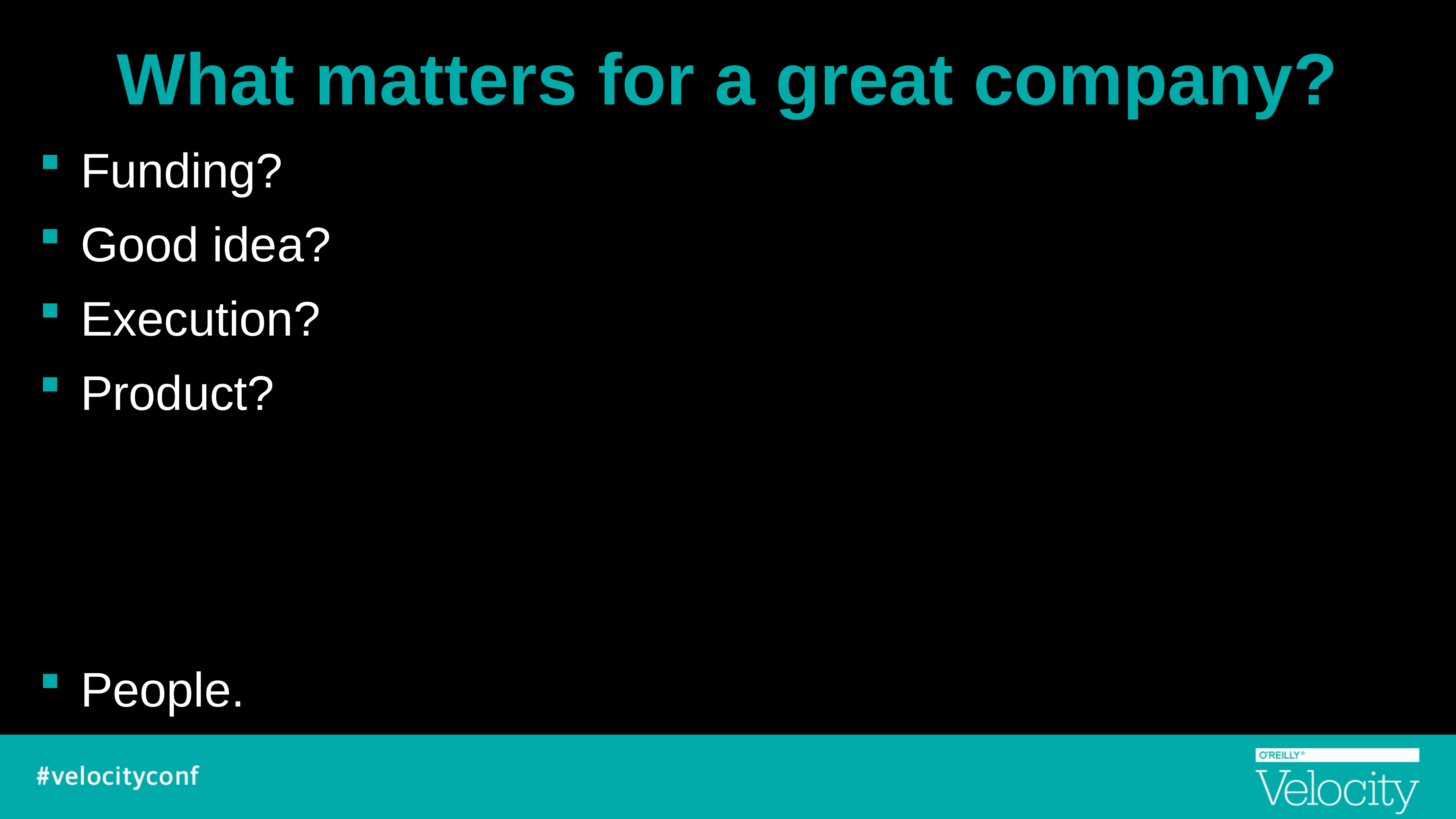

# What matters for a great company?
Funding?
Good idea?
Execution?
Product?

People.